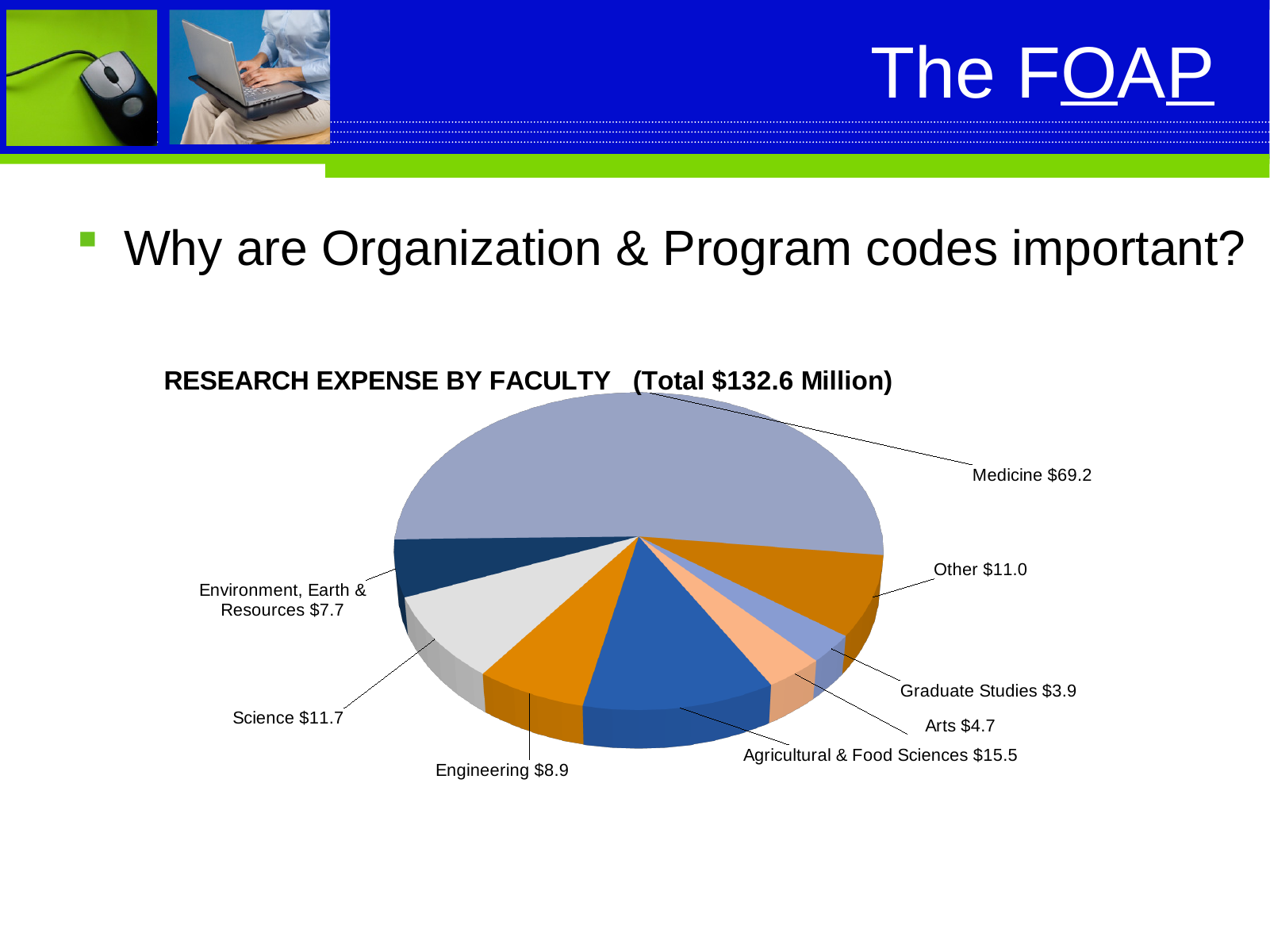

# The FOAP

Why are Organization & Program codes important?

[unsupported chart]